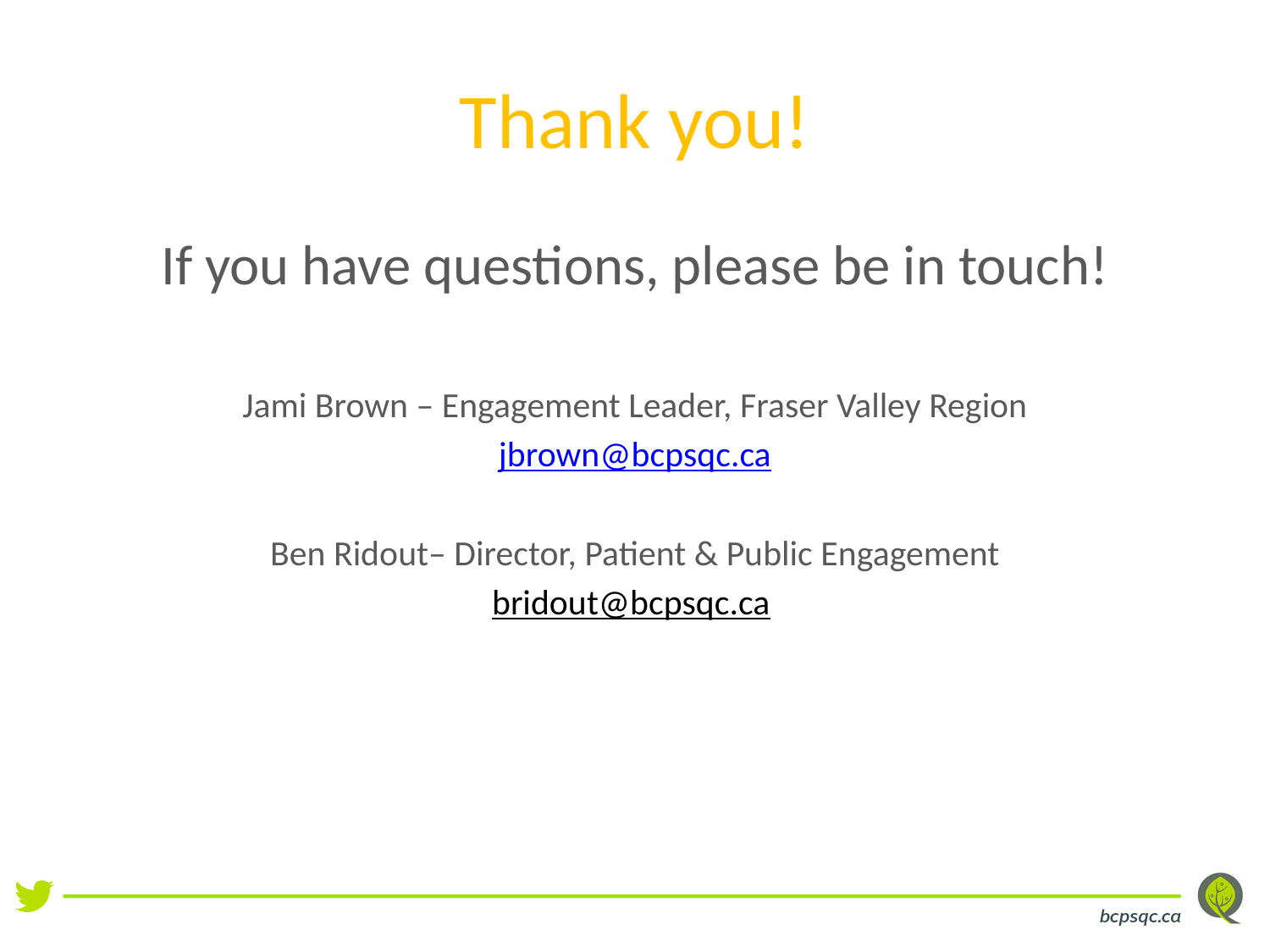

# Thank you!
If you have questions, please be in touch!

Jami Brown – Engagement Leader, Fraser Valley Region
jbrown@bcpsqc.ca

Ben Ridout– Director, Patient & Public Engagement
bridout@bcpsqc.ca